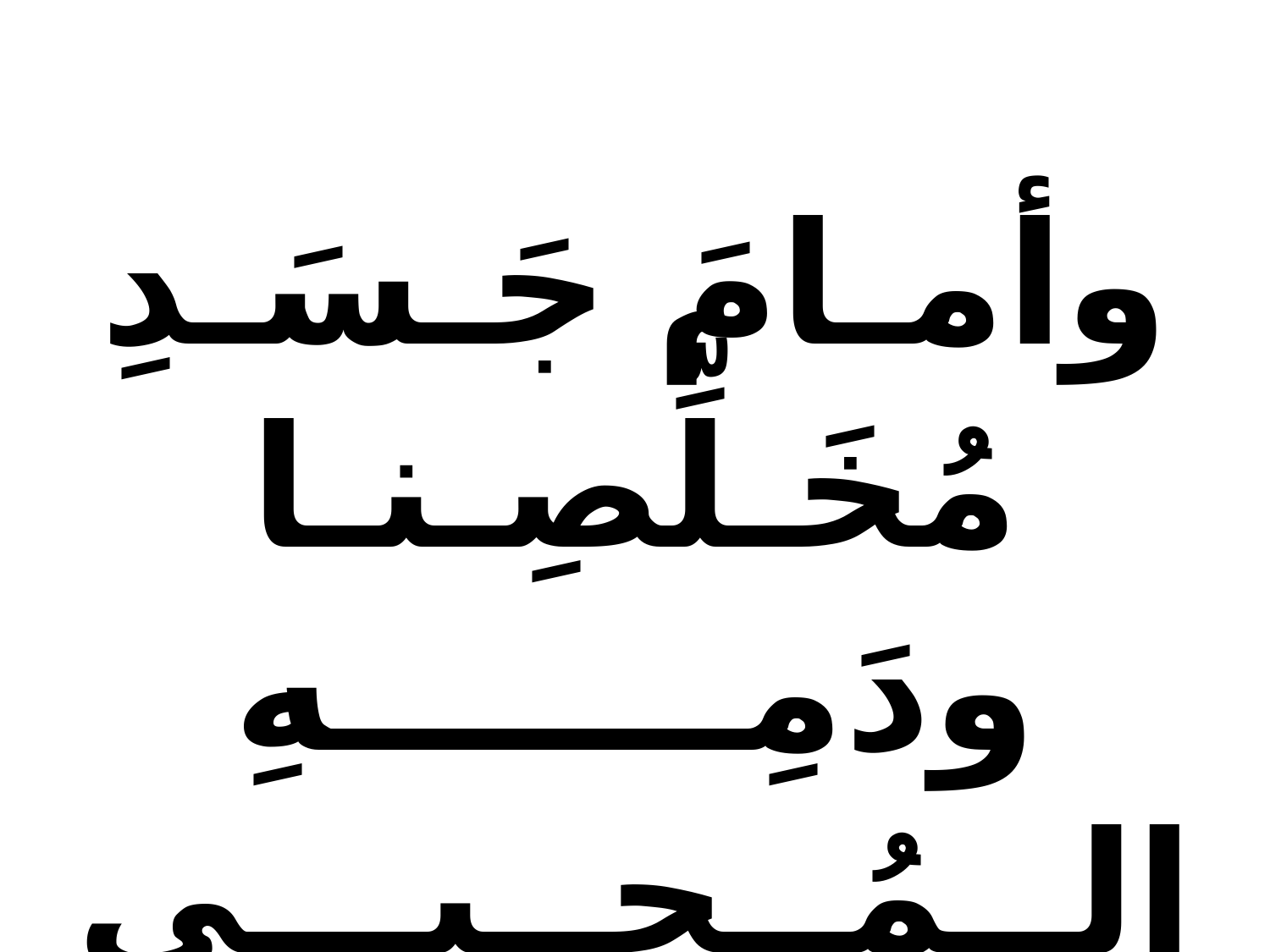

وأمـامَ جَـسَـدِ مُخَـلِّصِـنـا ودَمِـــــــهِ الــمُــحــيـــي
لِــمَـــــنْ يــتَــنــــاوَلُـــه